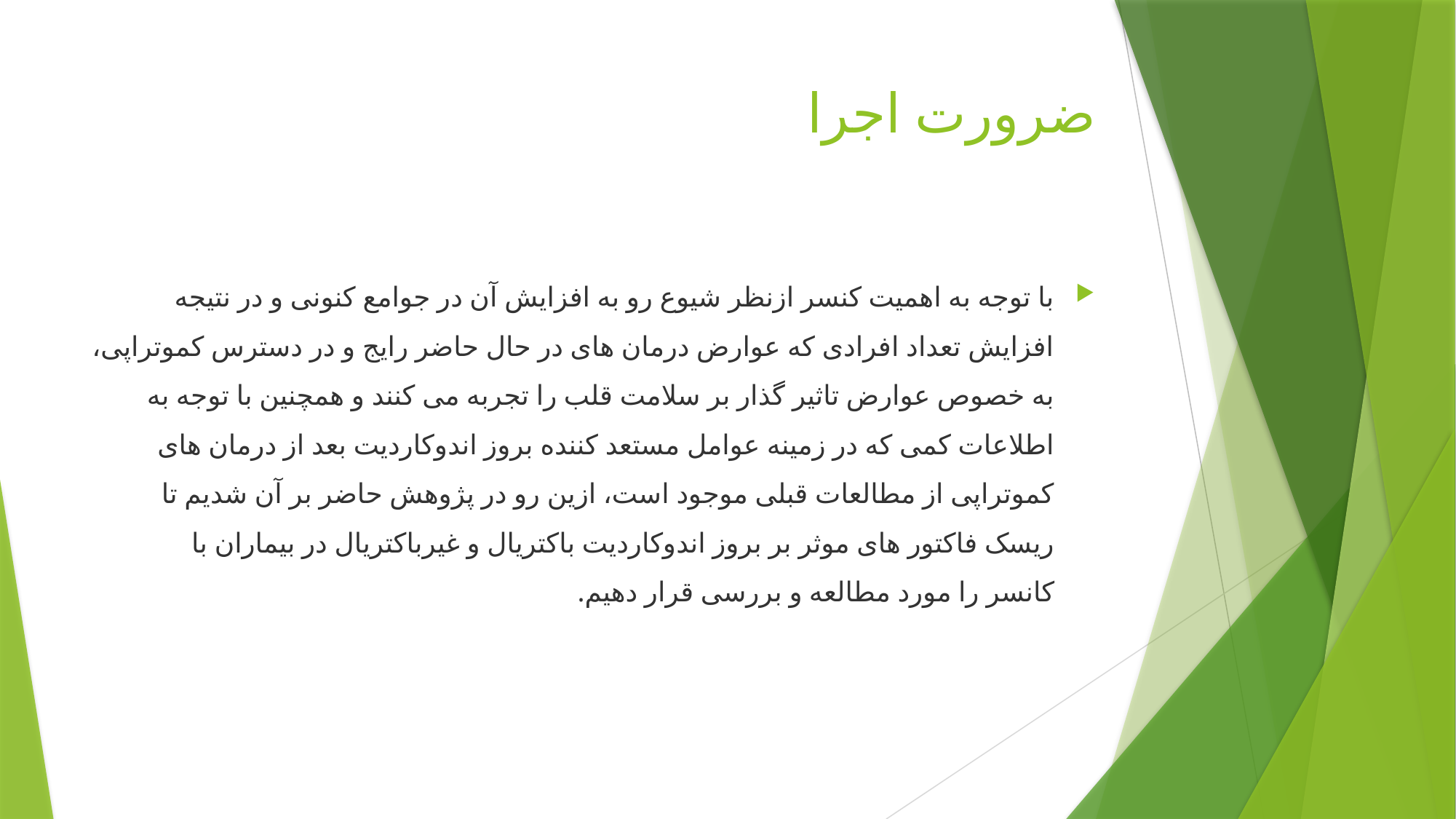

# ضرورت اجرا
با توجه به اهمیت کنسر ازنظر شیوع رو به افزایش آن در جوامع کنونی و در نتیجه افزایش تعداد افرادی که عوارض درمان های در حال حاضر رایج و در دسترس کموتراپی، به خصوص عوارض تاثیر گذار بر سلامت قلب را تجربه می کنند و همچنین با توجه به اطلاعات کمی که در زمینه عوامل مستعد کننده بروز اندوکاردیت بعد از درمان های کموتراپی از مطالعات قبلی موجود است، ازین رو در پژوهش حاضر بر آن شدیم تا ریسک فاکتور های موثر بر بروز اندوکاردیت باکتریال و غیرباکتریال در بیماران با کانسر را مورد مطالعه و بررسی قرار دهیم.